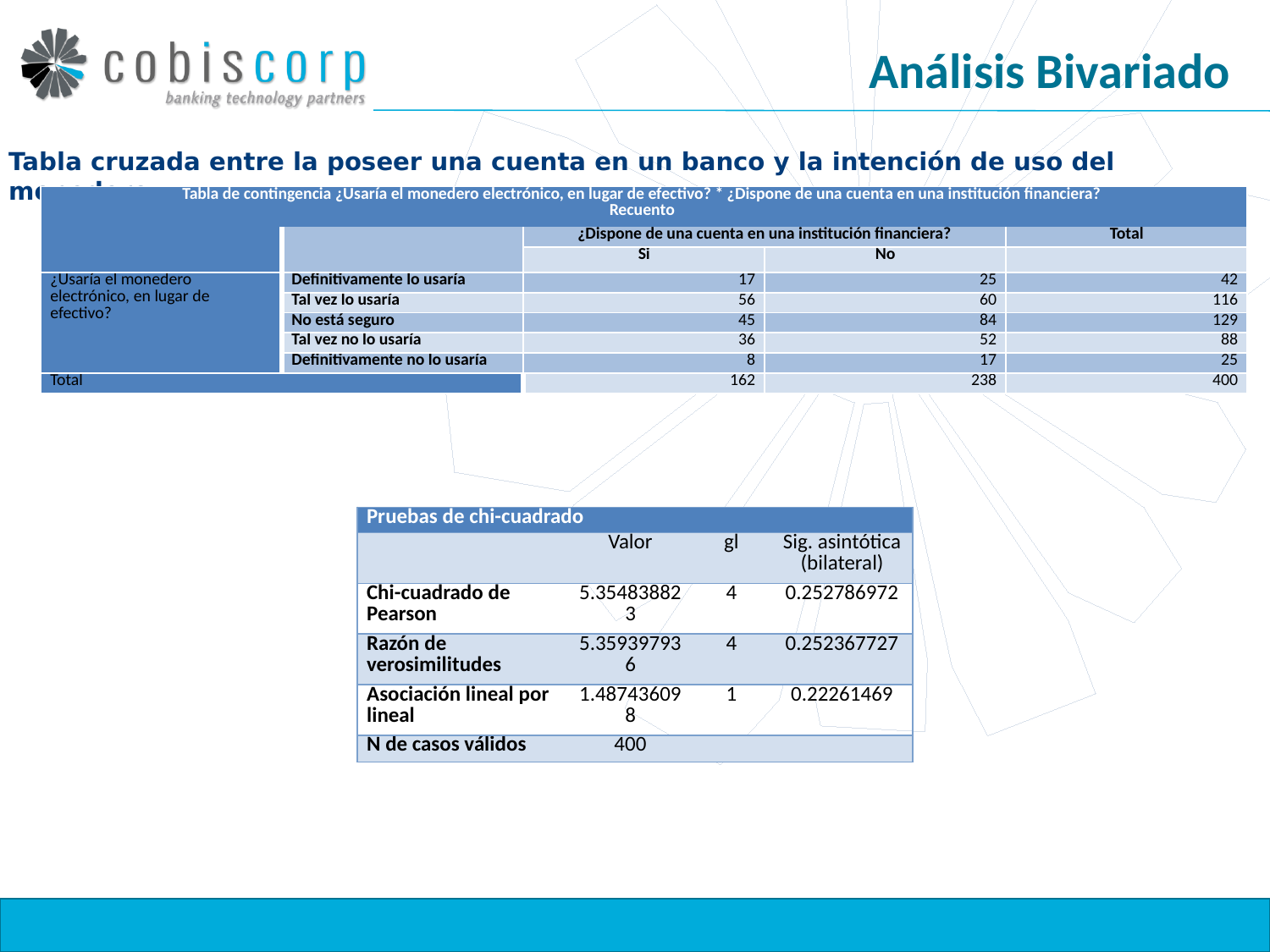

# Análisis Bivariado
Tabla cruzada entre la poseer una cuenta en un banco y la intención de uso del monedero
| Tabla de contingencia ¿Usaría el monedero electrónico, en lugar de efectivo? \* ¿Dispone de una cuenta en una institución financiera? Recuento |  |  |  |  |
| --- | --- | --- | --- | --- |
|  |  | ¿Dispone de una cuenta en una institución financiera? |  | Total |
|  |  | Si | No |  |
| ¿Usaría el monedero electrónico, en lugar de efectivo? | Definitivamente lo usaría | 17 | 25 | 42 |
|  | Tal vez lo usaría | 56 | 60 | 116 |
|  | No está seguro | 45 | 84 | 129 |
|  | Tal vez no lo usaría | 36 | 52 | 88 |
|  | Definitivamente no lo usaría | 8 | 17 | 25 |
| Total |  | 162 | 238 | 400 |
| Pruebas de chi-cuadrado |  |  |  |
| --- | --- | --- | --- |
|  | Valor | gl | Sig. asintótica (bilateral) |
| Chi-cuadrado de Pearson | 5.354838823 | 4 | 0.252786972 |
| Razón de verosimilitudes | 5.359397936 | 4 | 0.252367727 |
| Asociación lineal por lineal | 1.487436098 | 1 | 0.22261469 |
| N de casos válidos | 400 |  |  |